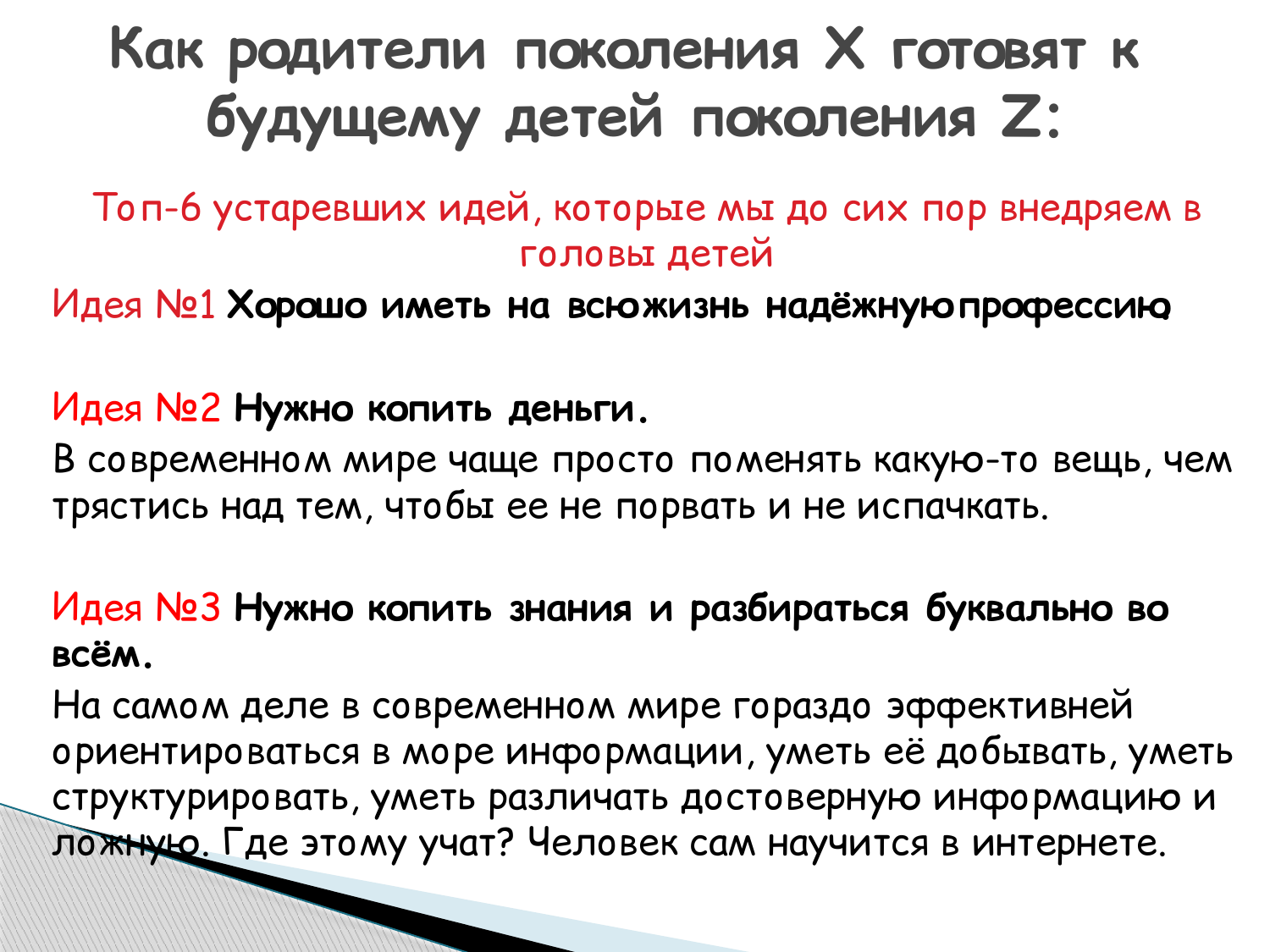

# Как родители поколения X готовят к  будущему детей поколения Z:
Топ-6 устаревших идей, которые мы до сих пор внедряем в головы детей
Идея №1 Хорошо иметь на всю жизнь надёжную профессию.

Идея №2 Нужно копить деньги.
В современном мире чаще просто поменять какую-то вещь, чем трястись над тем, чтобы ее не порвать и не испачкать.

Идея №3 Нужно копить знания и разбираться буквально во всём.
На самом деле в современном мире гораздо эффективней ориентироваться в море информации, уметь её добывать, уметь структурировать, уметь различать достоверную информацию и ложную. Где этому учат? Человек сам научится в интернете.